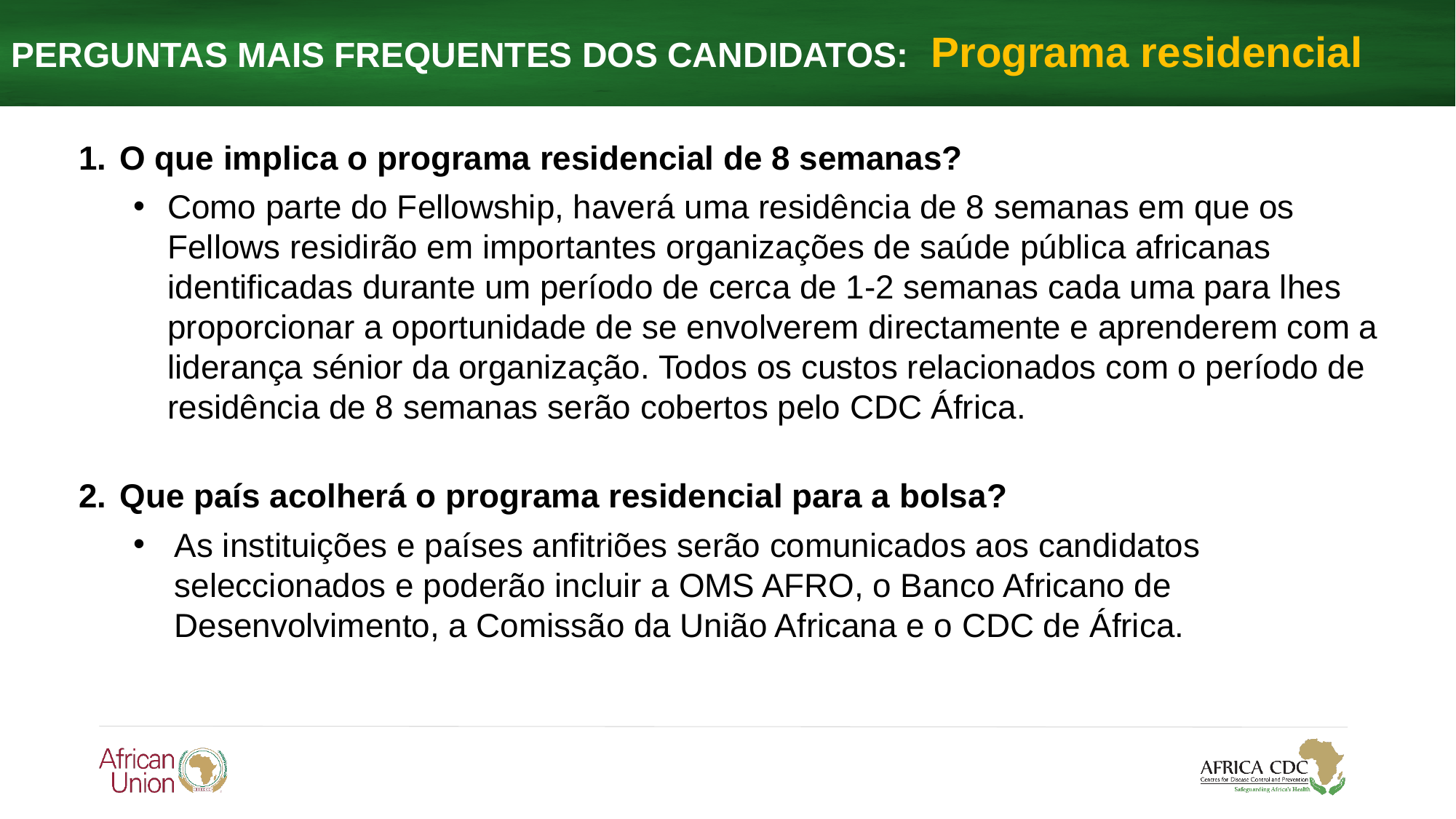

PERGUNTAS MAIS FREQUENTES DOS CANDIDATOS:  Programa residencial
O que implica o programa residencial de 8 semanas?
Como parte do Fellowship, haverá uma residência de 8 semanas em que os Fellows residirão em importantes organizações de saúde pública africanas identificadas durante um período de cerca de 1-2 semanas cada uma para lhes proporcionar a oportunidade de se envolverem directamente e aprenderem com a liderança sénior da organização. Todos os custos relacionados com o período de residência de 8 semanas serão cobertos pelo CDC África.
Que país acolherá o programa residencial para a bolsa?
As instituições e países anfitriões serão comunicados aos candidatos seleccionados e poderão incluir a OMS AFRO, o Banco Africano de Desenvolvimento, a Comissão da União Africana e o CDC de África.